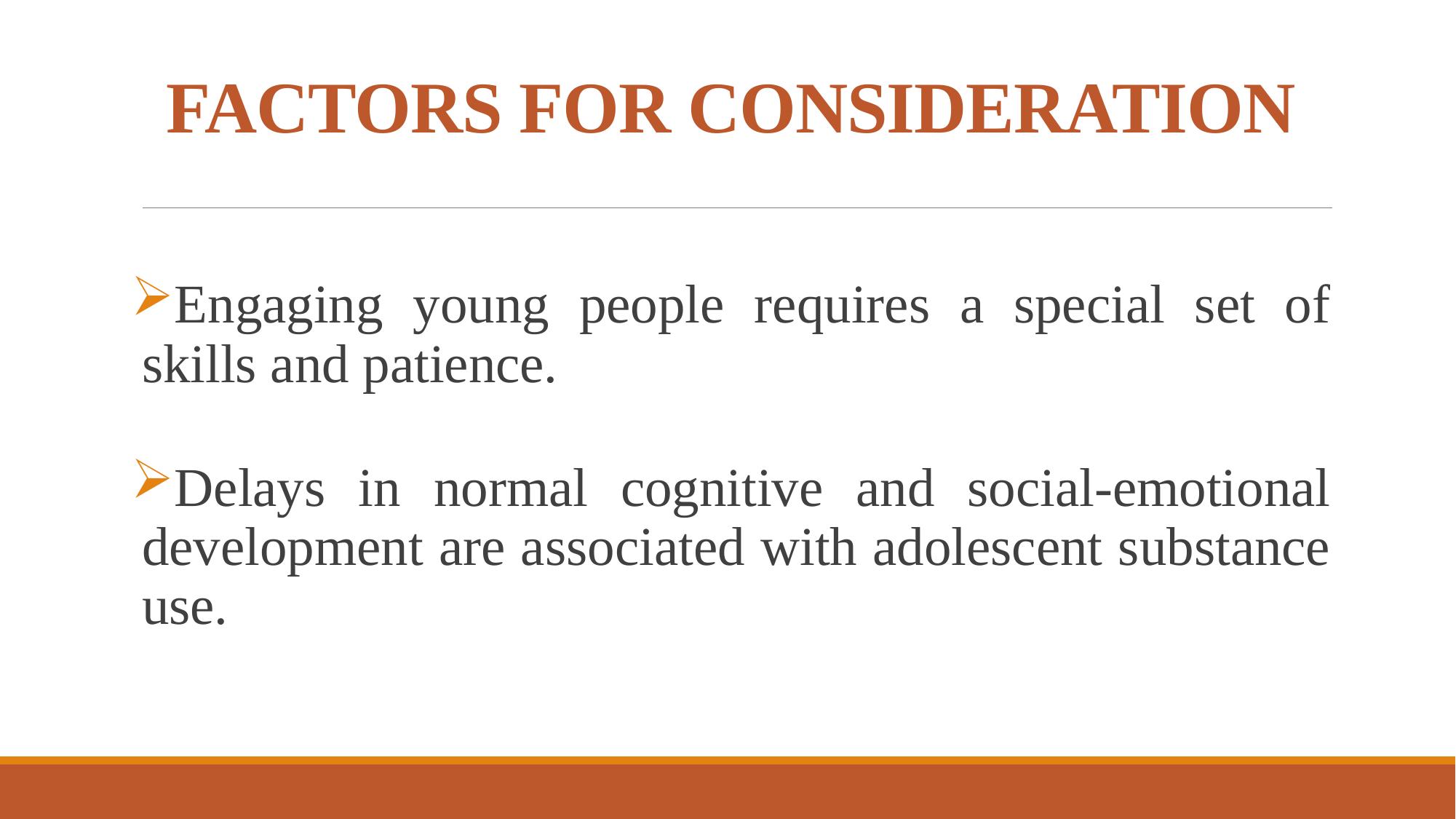

# FACTORS FOR CONSIDERATION
Engaging young people requires a special set of skills and patience.

Delays in normal cognitive and social-emotional development are associated with adolescent substance use.